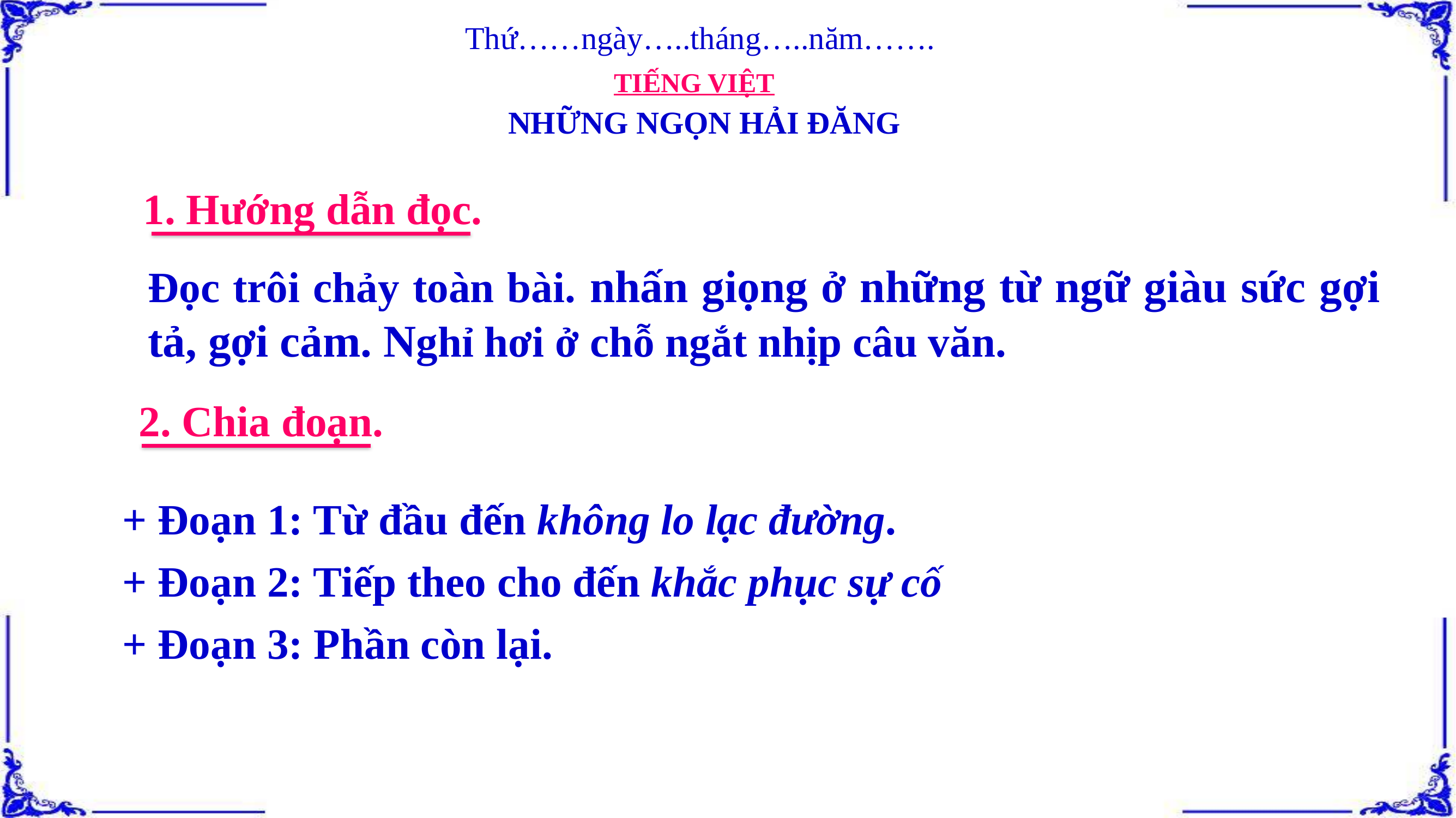

Thứ……ngày…..tháng…..năm…….
TIẾNG VIỆT
NHỮNG NGỌN HẢI ĐĂNG
1. Hướng dẫn đọc.
Đọc trôi chảy toàn bài. nhấn giọng ở những từ ngữ giàu sức gợi tả, gợi cảm. Nghỉ hơi ở chỗ ngắt nhịp câu văn.
2. Chia đoạn.
+ Đoạn 1: Từ đầu đến không lo lạc đường.
+ Đoạn 2: Tiếp theo cho đến khắc phục sự cố
+ Đoạn 3: Phần còn lại.